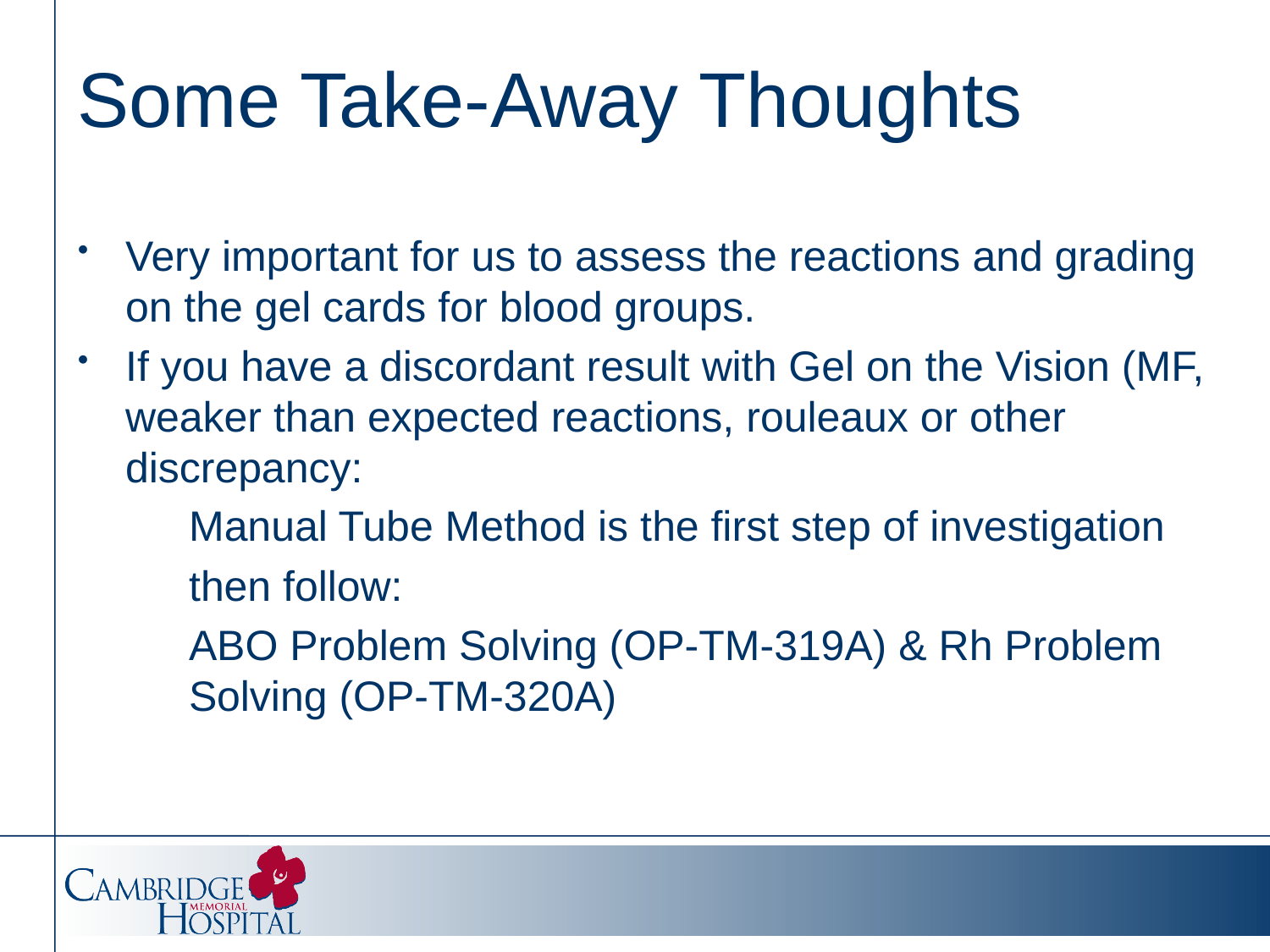

# Some Take-Away Thoughts
Very important for us to assess the reactions and grading on the gel cards for blood groups.
If you have a discordant result with Gel on the Vision (MF, weaker than expected reactions, rouleaux or other discrepancy:
Manual Tube Method is the first step of investigation
then follow:
ABO Problem Solving (OP-TM-319A) & Rh Problem Solving (OP-TM-320A)